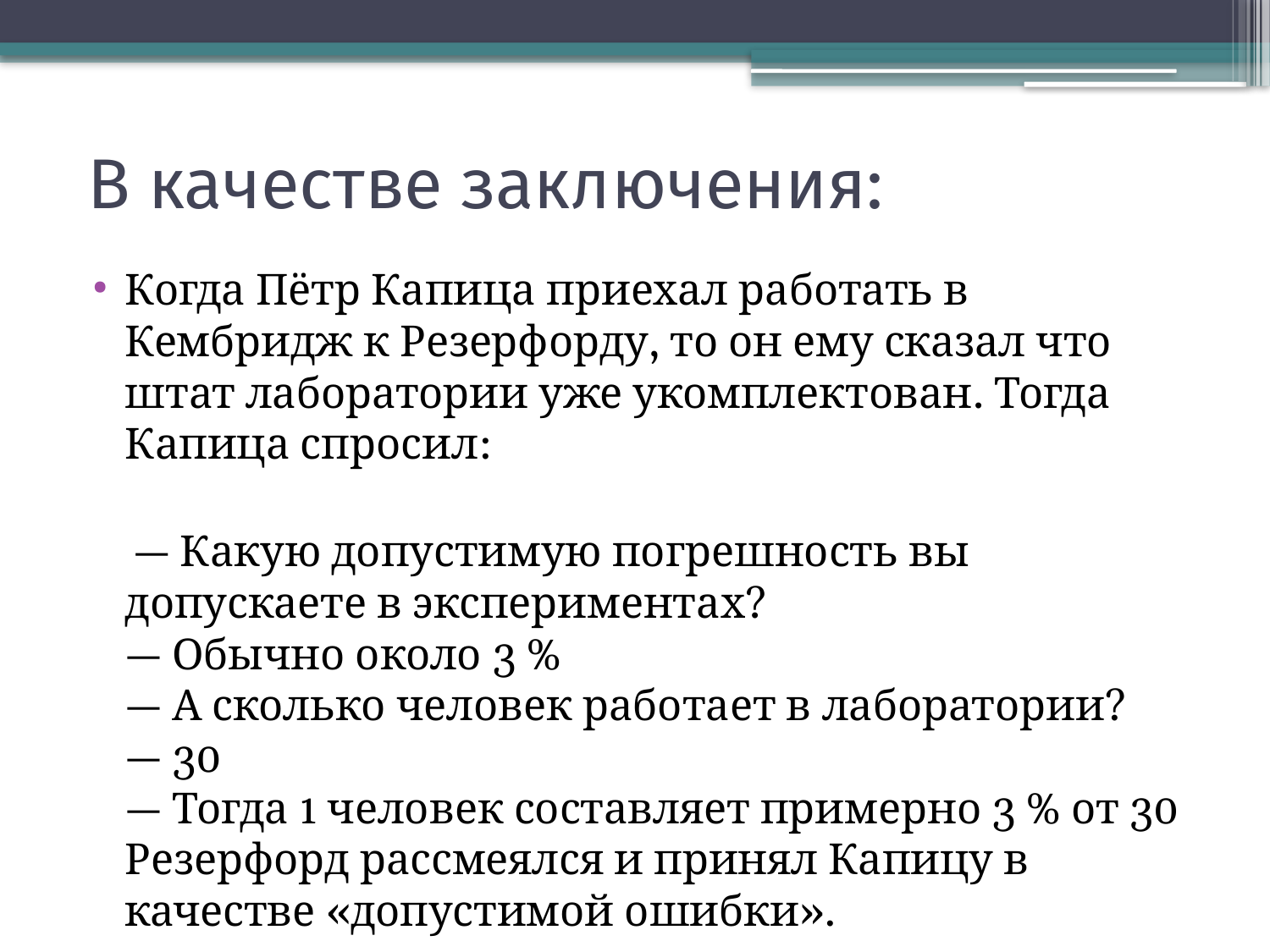

# В качестве заключения:
Когда Пётр Капица приехал работать в Кембридж к Резерфорду, то он ему сказал что штат лаборатории уже укомплектован. Тогда Капица спросил:
    — Какую допустимую погрешность вы допускаете в экспериментах?
— Обычно около 3 %
— А сколько человек работает в лаборатории?
— 30
— Тогда 1 человек составляет примерно 3 % от 30
Резерфорд рассмеялся и принял Капицу в качестве «допустимой ошибки».